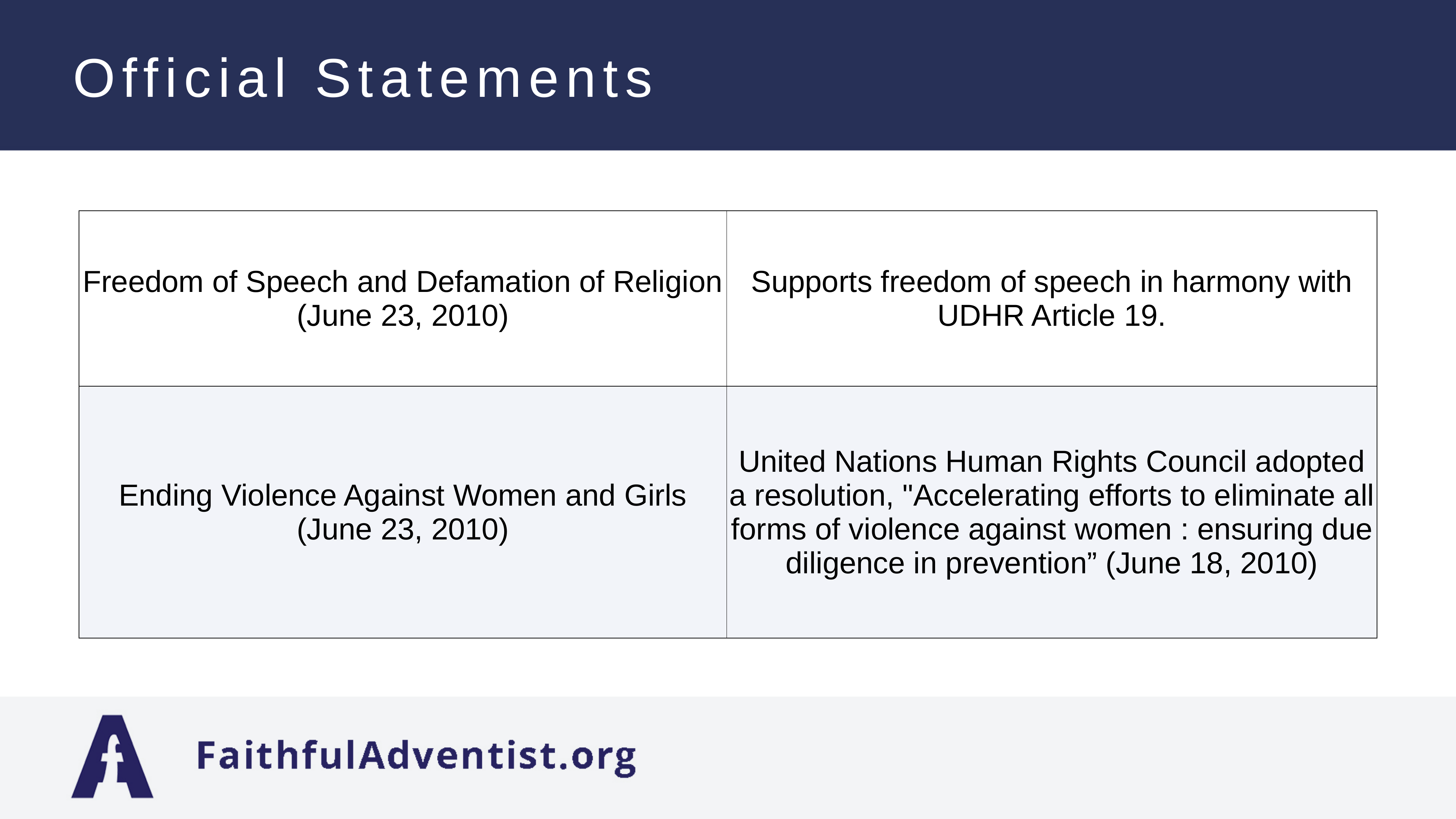

# Official Statements
| Freedom of Speech and Defamation of Religion (June 23, 2010) | Supports freedom of speech in harmony with UDHR Article 19. |
| --- | --- |
| Ending Violence Against Women  and Girls (June 23, 2010) | United Nations Human Rights Council adopted a resolution, "Accelerating efforts to eliminate all forms of violence against women : ensuring due diligence in prevention” (June 18, 2010) |